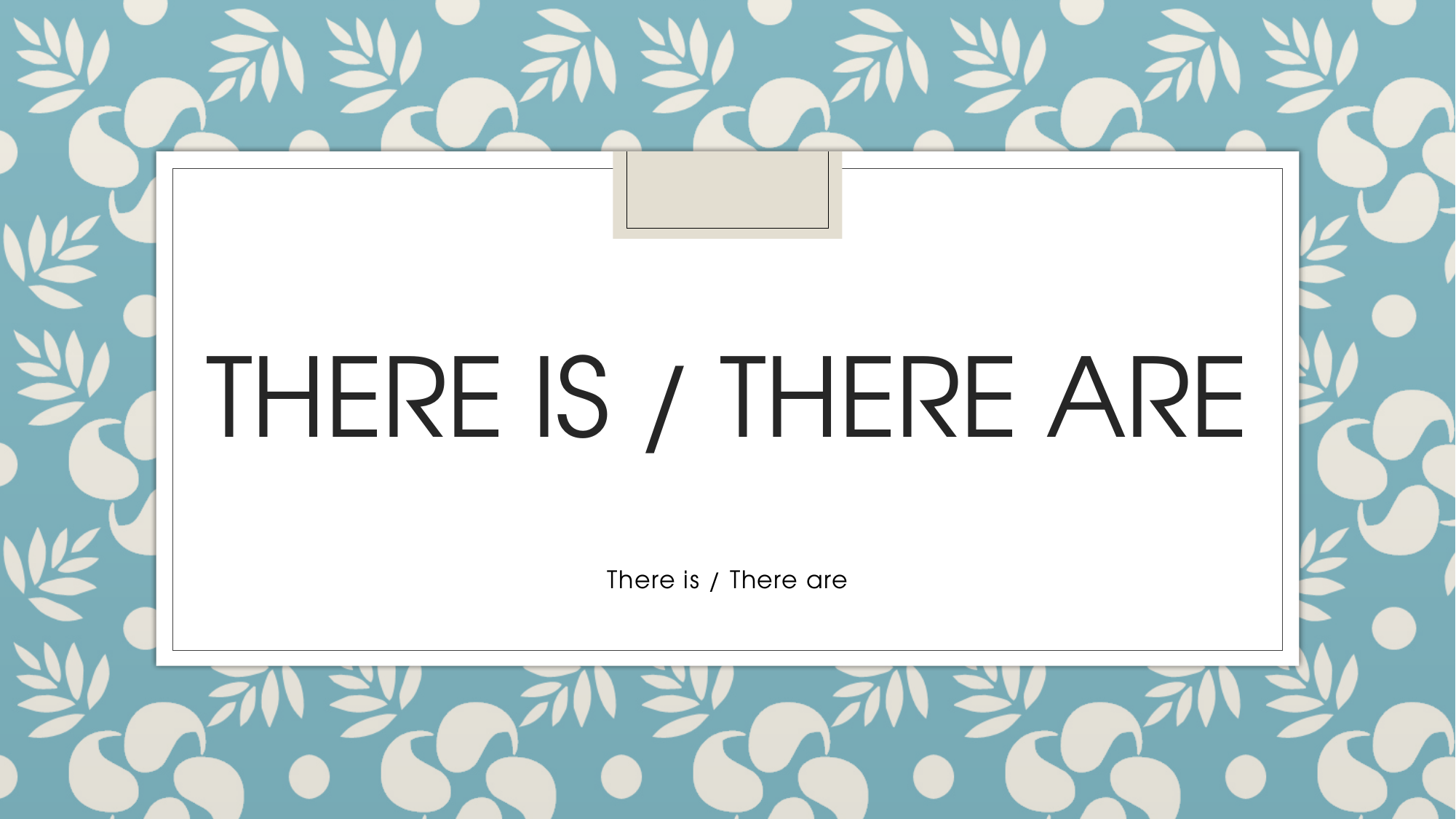

# There is / there are
There is / There are